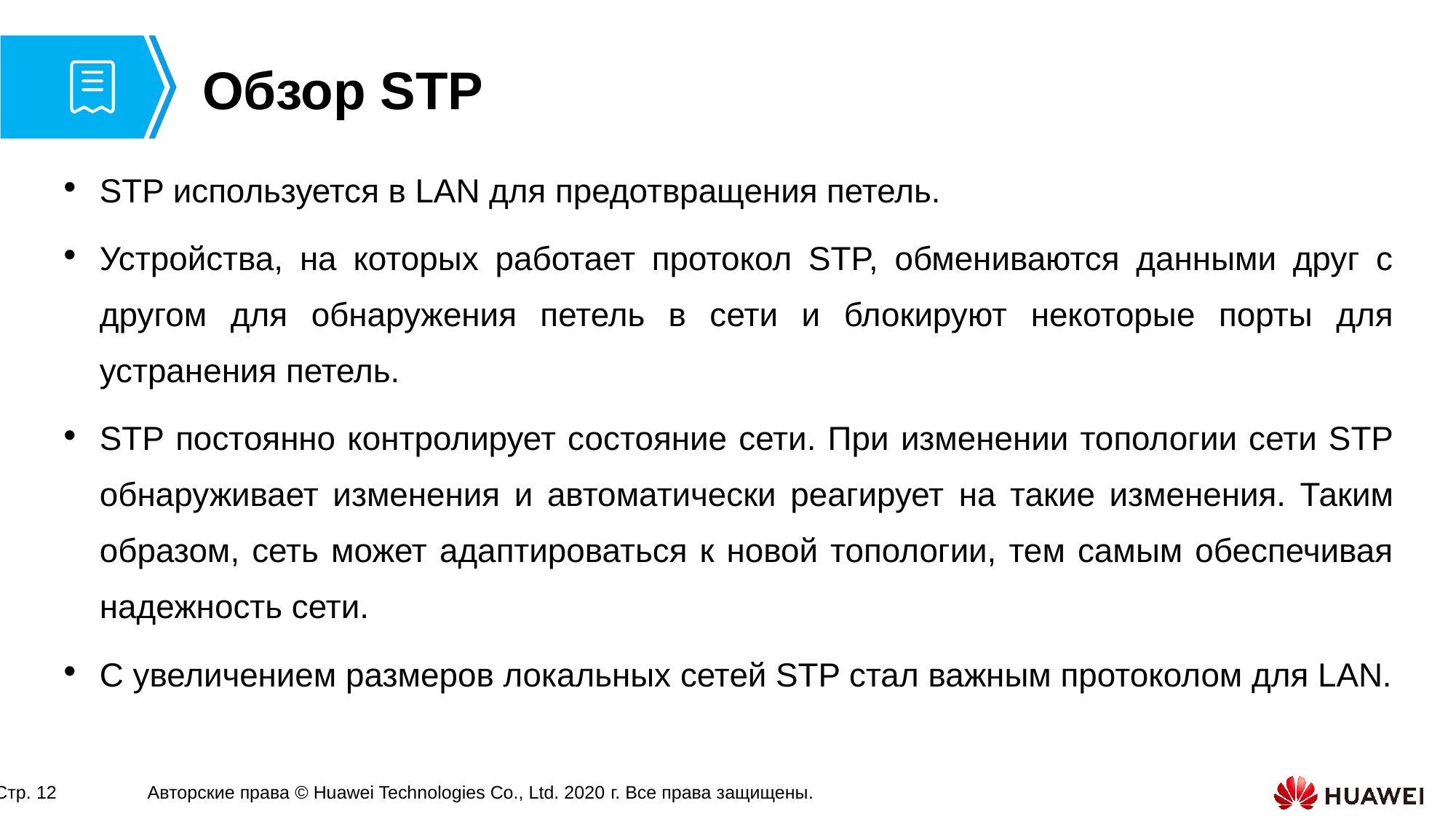

# Обзор STP
STP используется в LAN для предотвращения петель.
Устройства, на которых работает протокол STP, обмениваются данными друг с другом для обнаружения петель в сети и блокируют некоторые порты для устранения петель.
STP постоянно контролирует состояние сети. При изменении топологии сети STP обнаруживает изменения и автоматически реагирует на такие изменения. Таким образом, сеть может адаптироваться к новой топологии, тем самым обеспечивая надежность сети.
С увеличением размеров локальных сетей STP стал важным протоколом для LAN.